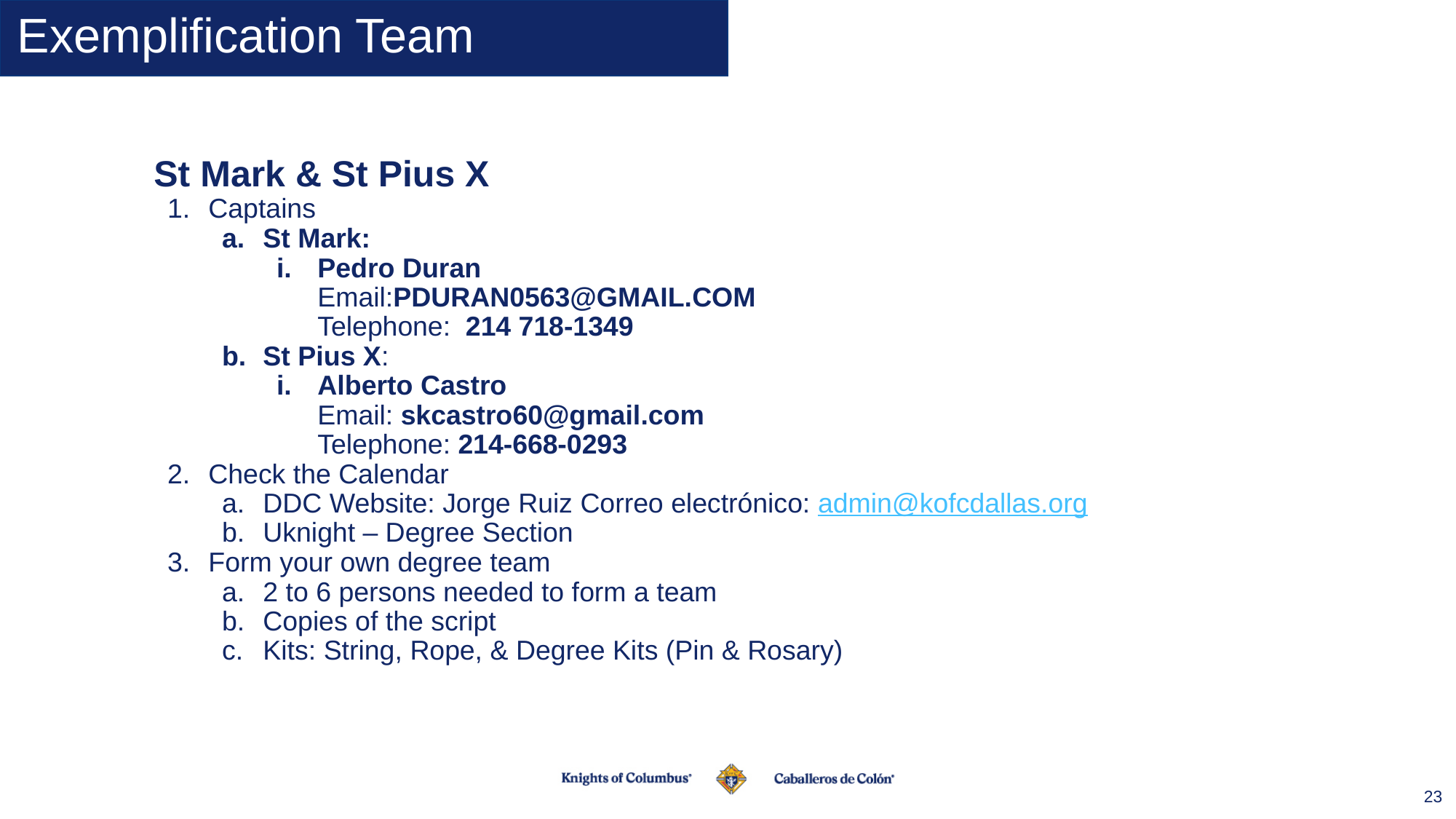

# Exemplification Team
St Mark & St Pius X
Captains
St Mark:
Pedro Duran
Email:PDURAN0563@GMAIL.COM
Telephone:  214 718-1349
St Pius X:
Alberto Castro
Email: skcastro60@gmail.com
Telephone: 214-668-0293
Check the Calendar
DDC Website: Jorge Ruiz Correo electrónico: admin@kofcdallas.org
Uknight – Degree Section
Form your own degree team
2 to 6 persons needed to form a team
Copies of the script
Kits: String, Rope, & Degree Kits (Pin & Rosary)

23